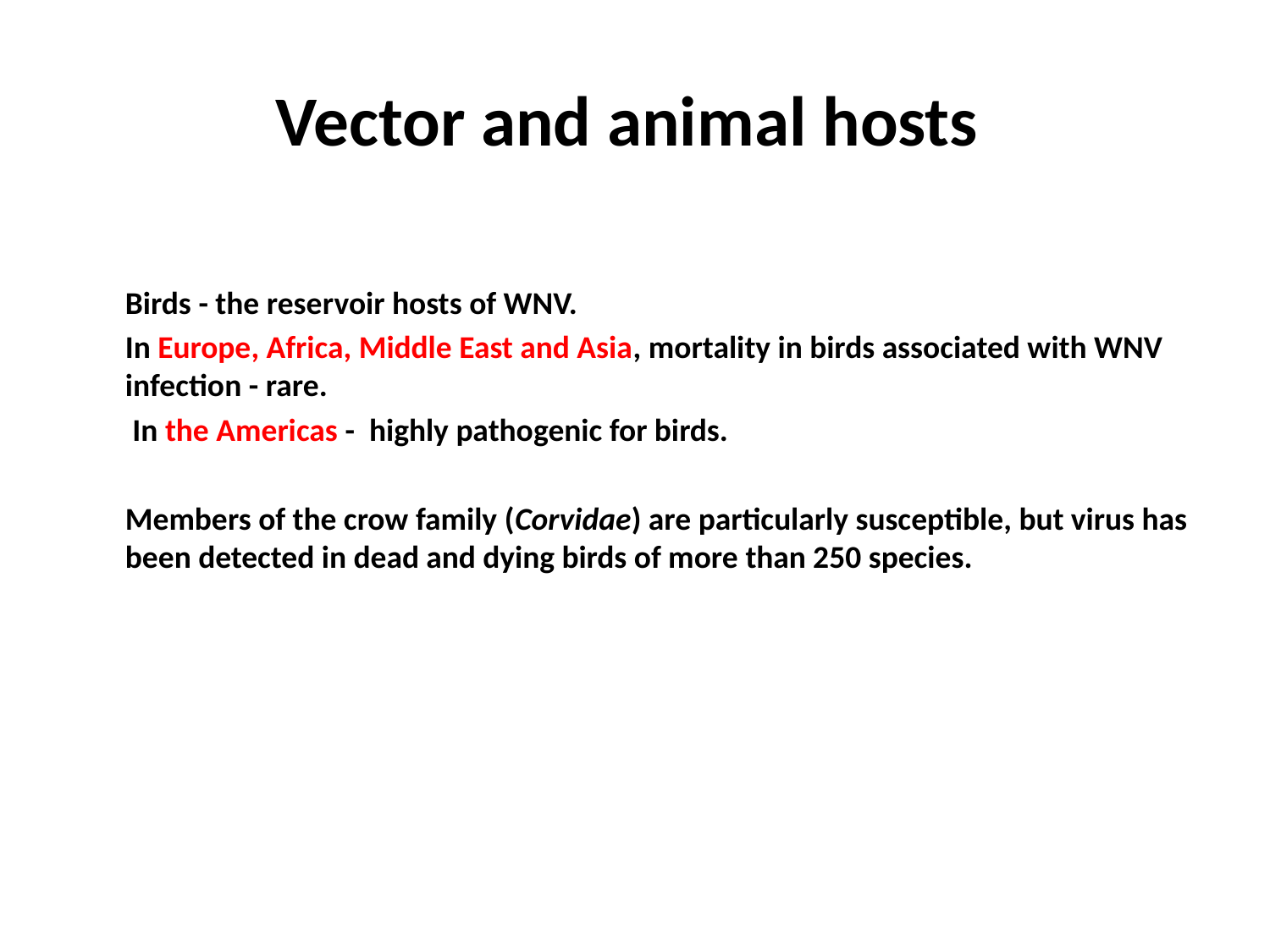

# Vector and animal hosts
	Birds - the reservoir hosts of WNV.
	In Europe, Africa, Middle East and Asia, mortality in birds associated with WNV infection - rare.
	 In the Americas -  highly pathogenic for birds.

	Members of the crow family (Corvidae) are particularly susceptible, but virus has been detected in dead and dying birds of more than 250 species.